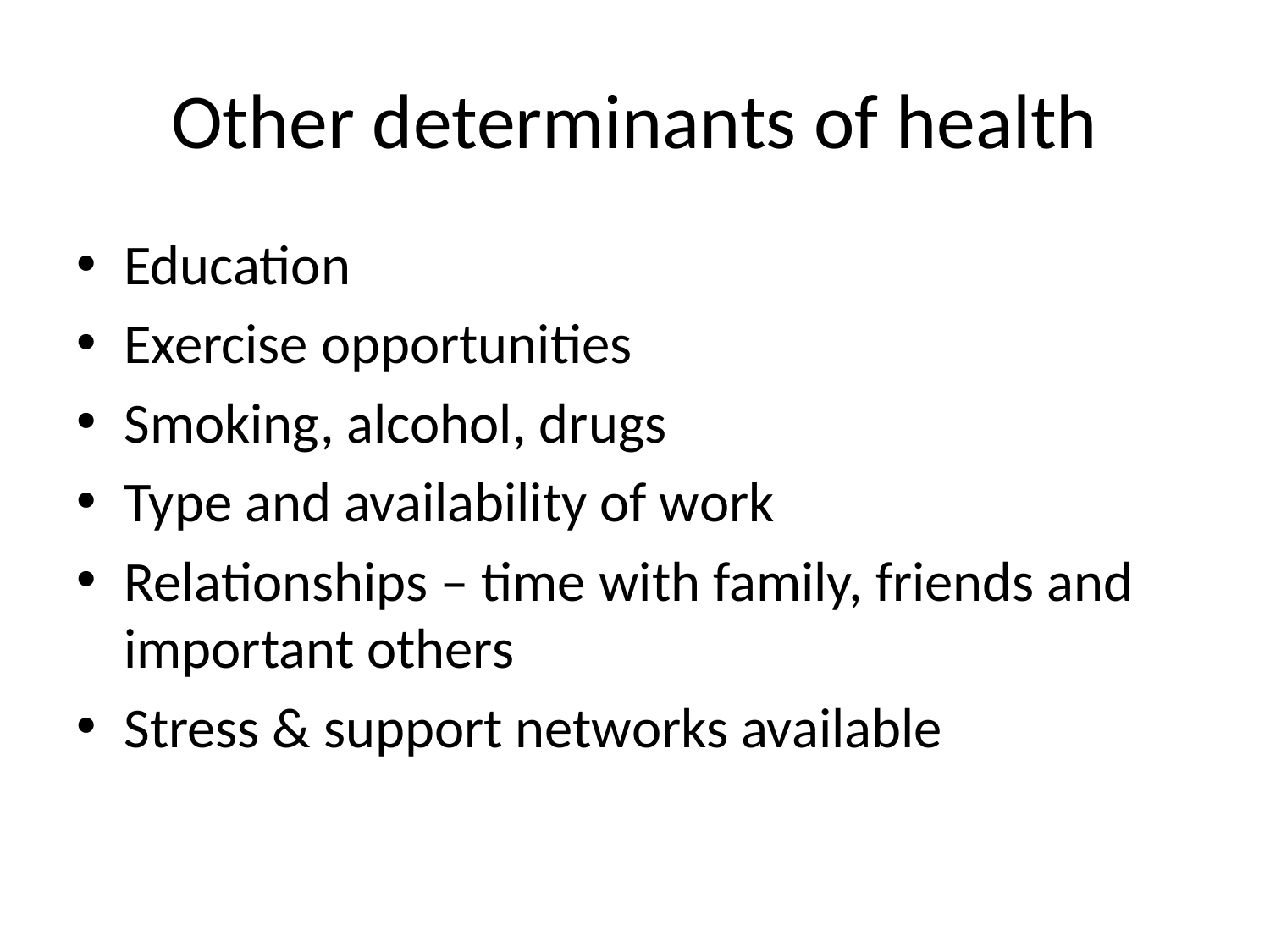

# Other determinants of health
Education
Exercise opportunities
Smoking, alcohol, drugs
Type and availability of work
Relationships – time with family, friends and important others
Stress & support networks available